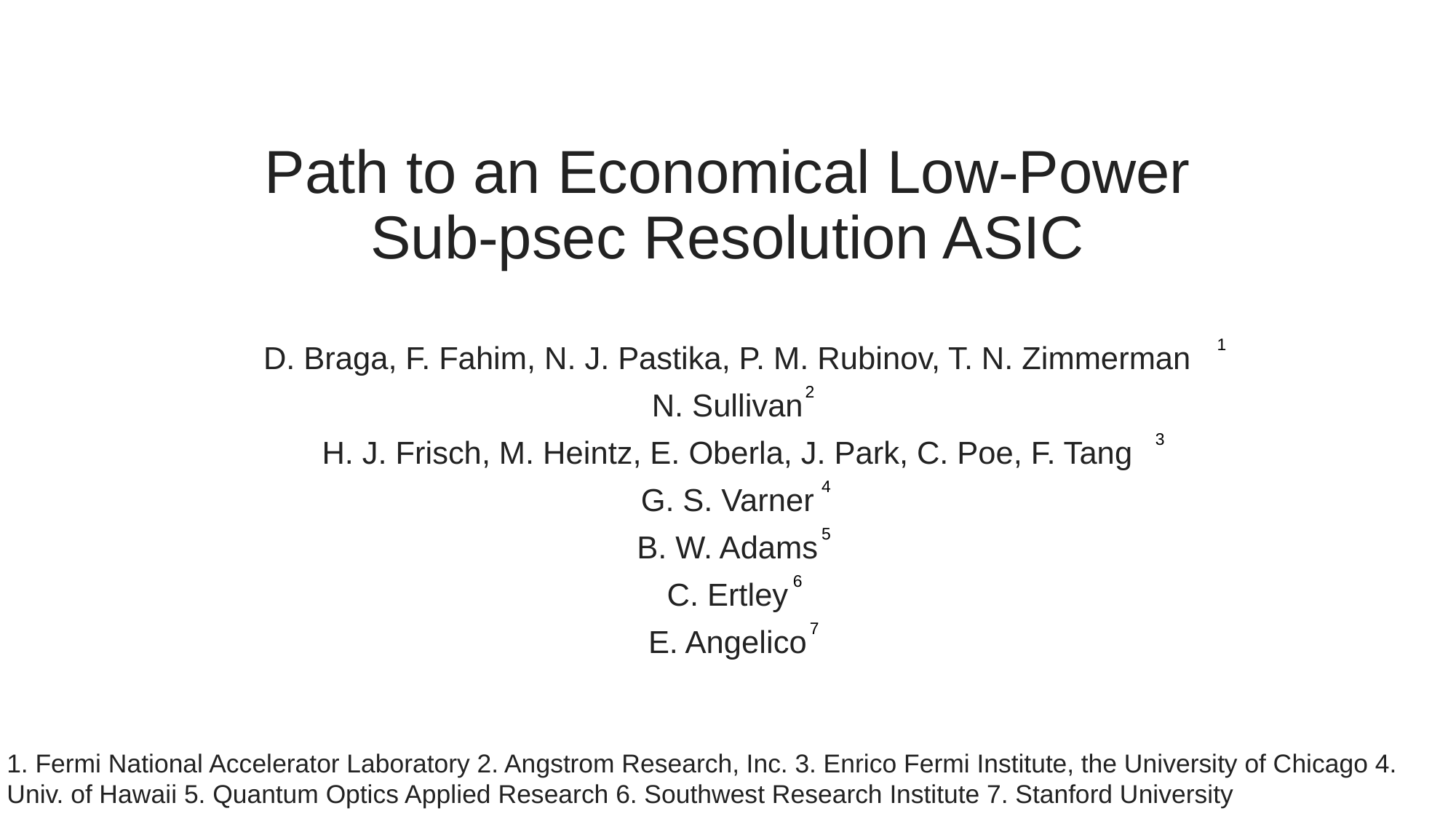

# Path to an Economical Low-Power Sub-psec Resolution ASIC
1
D. Braga, F. Fahim, N. J. Pastika, P. M. Rubinov, T. N. Zimmerman
N. Sullivan
H. J. Frisch, M. Heintz, E. Oberla, J. Park, C. Poe, F. Tang
G. S. Varner
B. W. Adams
C. Ertley
E. Angelico
2
3
4
5
6
7
1. Fermi National Accelerator Laboratory 2. Angstrom Research, Inc. 3. Enrico Fermi Institute, the University of Chicago 4. Univ. of Hawaii 5. Quantum Optics Applied Research 6. Southwest Research Institute 7. Stanford University